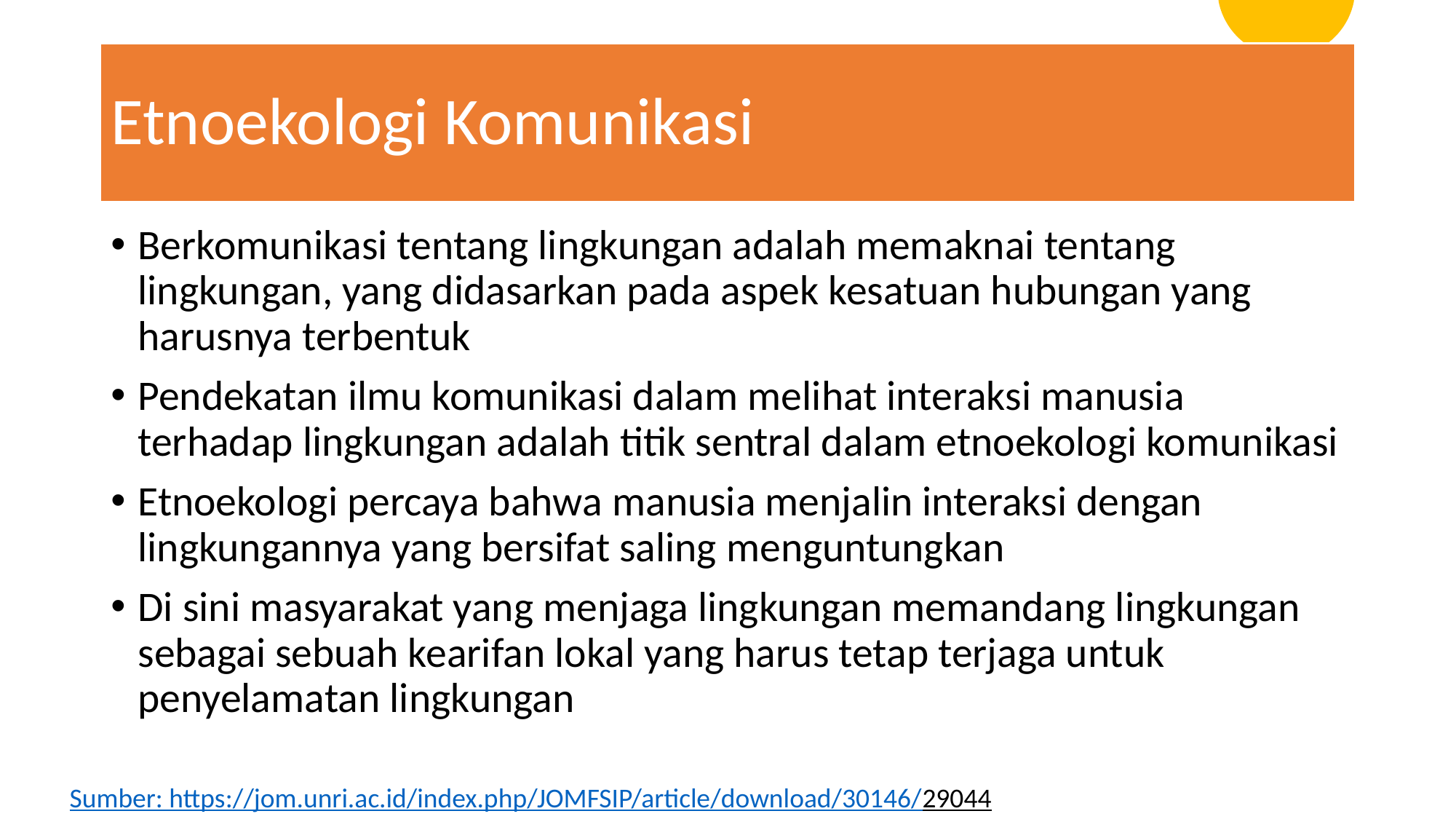

# Etnoekologi Komunikasi
Berkomunikasi tentang lingkungan adalah memaknai tentang lingkungan, yang didasarkan pada aspek kesatuan hubungan yang harusnya terbentuk
Pendekatan ilmu komunikasi dalam melihat interaksi manusia terhadap lingkungan adalah titik sentral dalam etnoekologi komunikasi
Etnoekologi percaya bahwa manusia menjalin interaksi dengan lingkungannya yang bersifat saling menguntungkan
Di sini masyarakat yang menjaga lingkungan memandang lingkungan sebagai sebuah kearifan lokal yang harus tetap terjaga untuk penyelamatan lingkungan

Sumber: https://jom.unri.ac.id/index.php/JOMFSIP/article/download/30146/29044